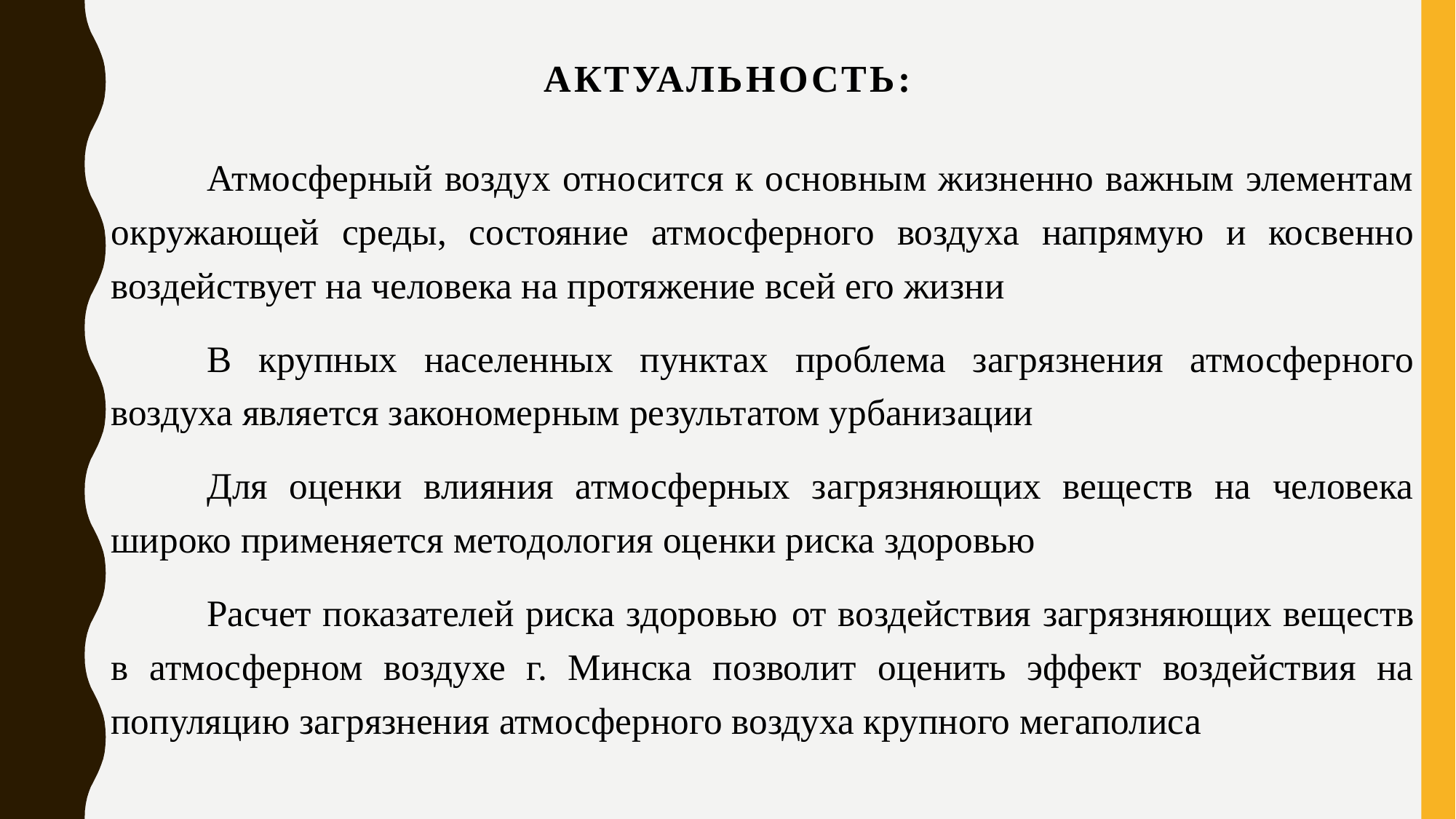

# Актуальность:
	Атмосферный воздух относится к основным жизненно важным элементам окружающей среды, состояние атмосферного воздуха напрямую и косвенно воздействует на человека на протяжение всей его жизни
	В крупных населенных пунктах проблема загрязнения атмосферного воздуха является закономерным результатом урбанизации
	Для оценки влияния атмосферных загрязняющих веществ на человека широко применяется методология оценки риска здоровью
	Расчет показателей риска здоровью 	от воздействия загрязняющих веществ в атмосферном воздухе г. Минска позволит оценить эффект воздействия на популяцию загрязнения атмосферного воздуха крупного мегаполиса